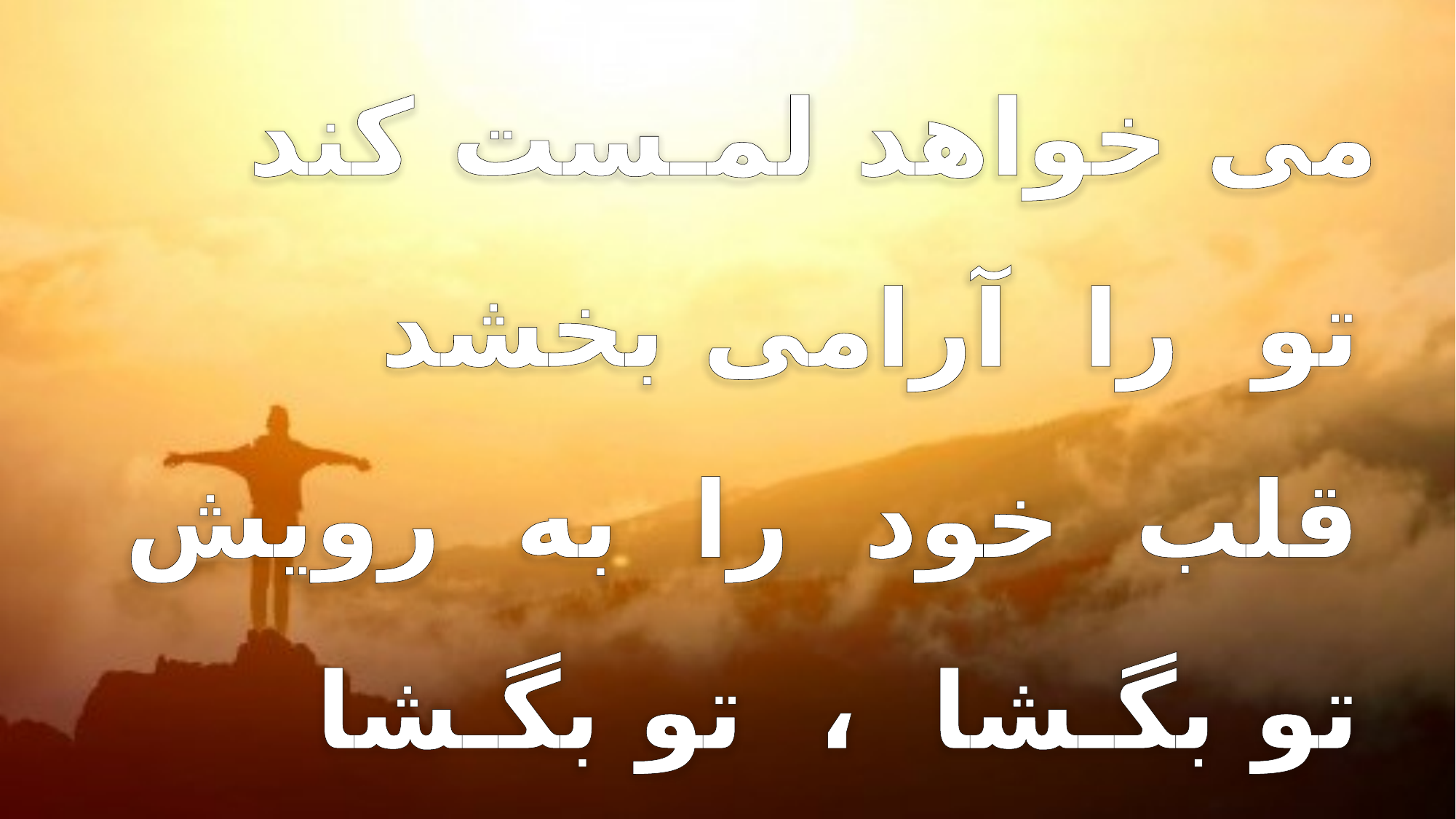

می خواهد لمـست کند
  تو  را  آرامی بخشد
  قلب  خود  را  به  رویش
  تو بگـشا  ،  تو بگـشا